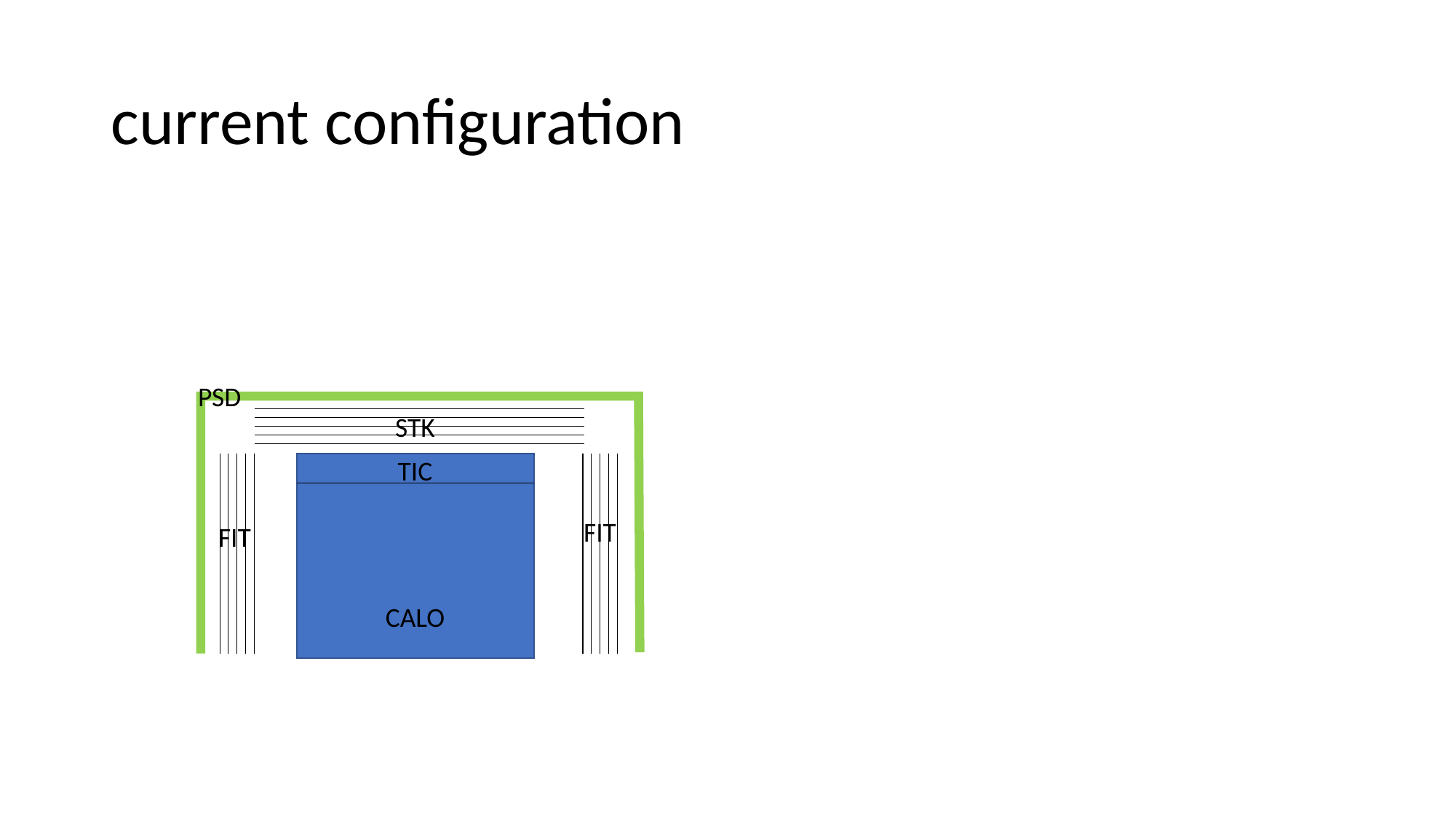

# current configuration
PSD

STK
TIC

FIT
FIT
CALO